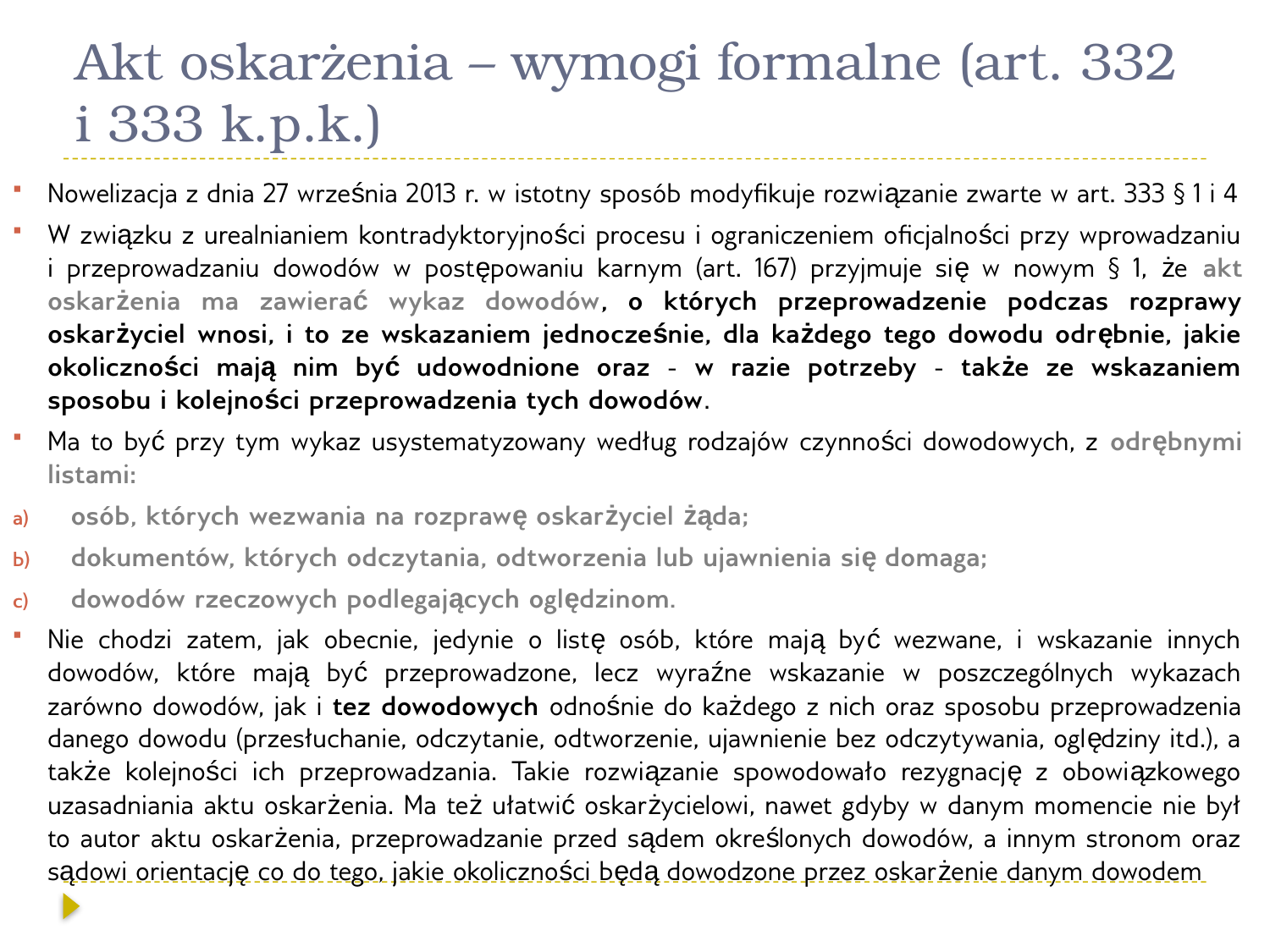

# Akt oskarżenia – wymogi formalne (art. 332 i 333 k.p.k.)
Nowelizacja z dnia 27 września 2013 r. w istotny sposób modyfikuje rozwiązanie zwarte w art. 333 § 1 i 4
W związku z urealnianiem kontradyktoryjności procesu i ograniczeniem oficjalności przy wprowadzaniu i przeprowadzaniu dowodów w postępowaniu karnym (art. 167) przyjmuje się w nowym § 1, że akt oskarżenia ma zawierać wykaz dowodów, o których przeprowadzenie podczas rozprawy oskarżyciel wnosi, i to ze wskazaniem jednocześnie, dla każdego tego dowodu odrębnie, jakie okoliczności mają nim być udowodnione oraz - w razie potrzeby - także ze wskazaniem sposobu i kolejności przeprowadzenia tych dowodów.
Ma to być przy tym wykaz usystematyzowany według rodzajów czynności dowodowych, z odrębnymi listami:
osób, których wezwania na rozprawę oskarżyciel żąda;
dokumentów, których odczytania, odtworzenia lub ujawnienia się domaga;
dowodów rzeczowych podlegających oględzinom.
Nie chodzi zatem, jak obecnie, jedynie o listę osób, które mają być wezwane, i wskazanie innych dowodów, które mają być przeprowadzone, lecz wyraźne wskazanie w poszczególnych wykazach zarówno dowodów, jak i tez dowodowych odnośnie do każdego z nich oraz sposobu przeprowadzenia danego dowodu (przesłuchanie, odczytanie, odtworzenie, ujawnienie bez odczytywania, oględziny itd.), a także kolejności ich przeprowadzania. Takie rozwiązanie spowodowało rezygnację z obowiązkowego uzasadniania aktu oskarżenia. Ma też ułatwić oskarżycielowi, nawet gdyby w danym momencie nie był to autor aktu oskarżenia, przeprowadzanie przed sądem określonych dowodów, a innym stronom oraz sądowi orientację co do tego, jakie okoliczności będą dowodzone przez oskarżenie danym dowodem